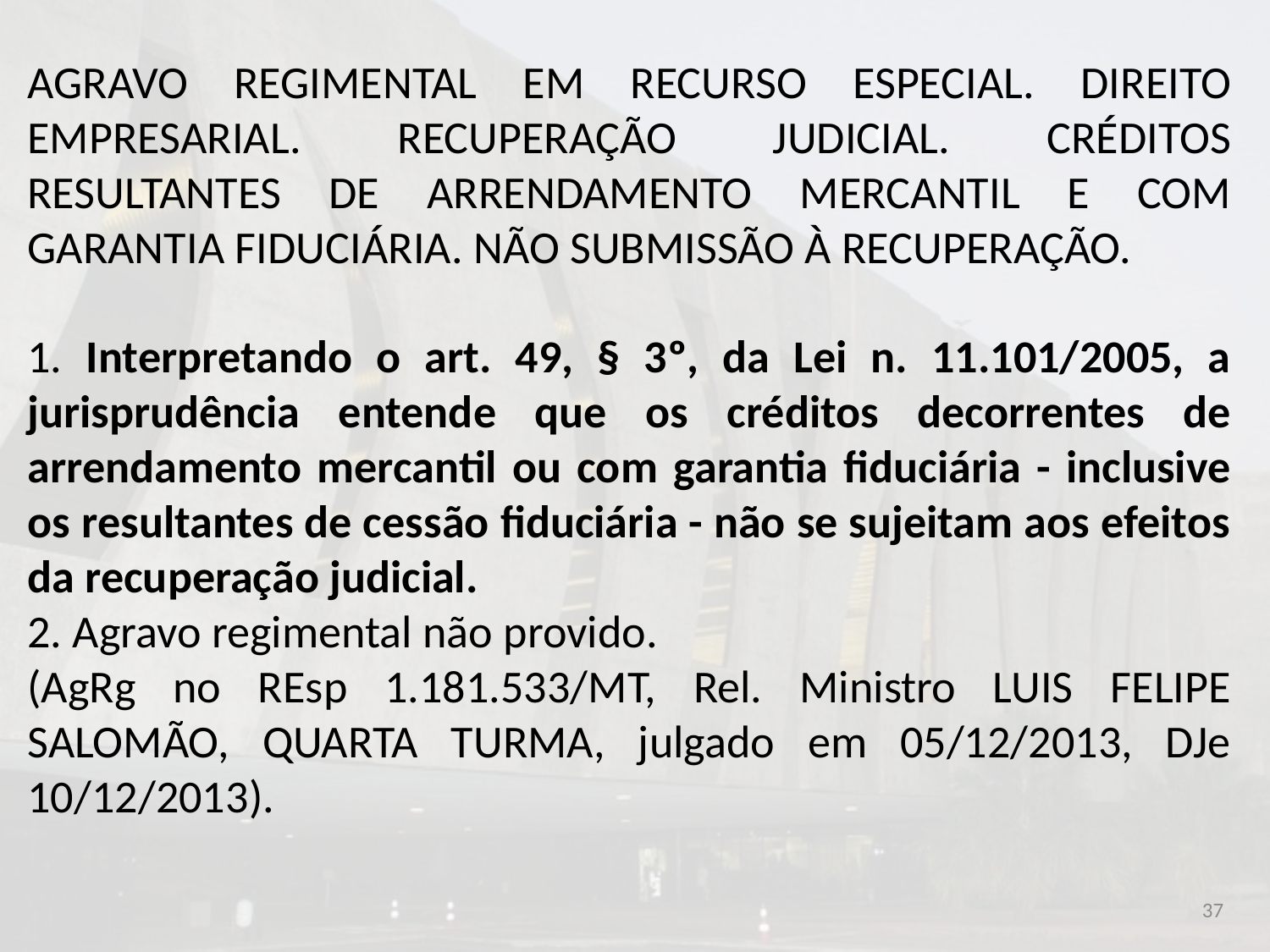

AGRAVO REGIMENTAL EM RECURSO ESPECIAL. DIREITO EMPRESARIAL. RECUPERAÇÃO JUDICIAL. CRÉDITOS RESULTANTES DE ARRENDAMENTO MERCANTIL E COM GARANTIA FIDUCIÁRIA. NÃO SUBMISSÃO À RECUPERAÇÃO.

1. Interpretando o art. 49, § 3º, da Lei n. 11.101/2005, a jurisprudência entende que os créditos decorrentes de arrendamento mercantil ou com garantia fiduciária - inclusive os resultantes de cessão fiduciária - não se sujeitam aos efeitos da recuperação judicial.
2. Agravo regimental não provido.
(AgRg no REsp 1.181.533/MT, Rel. Ministro LUIS FELIPE SALOMÃO, QUARTA TURMA, julgado em 05/12/2013, DJe 10/12/2013).

37